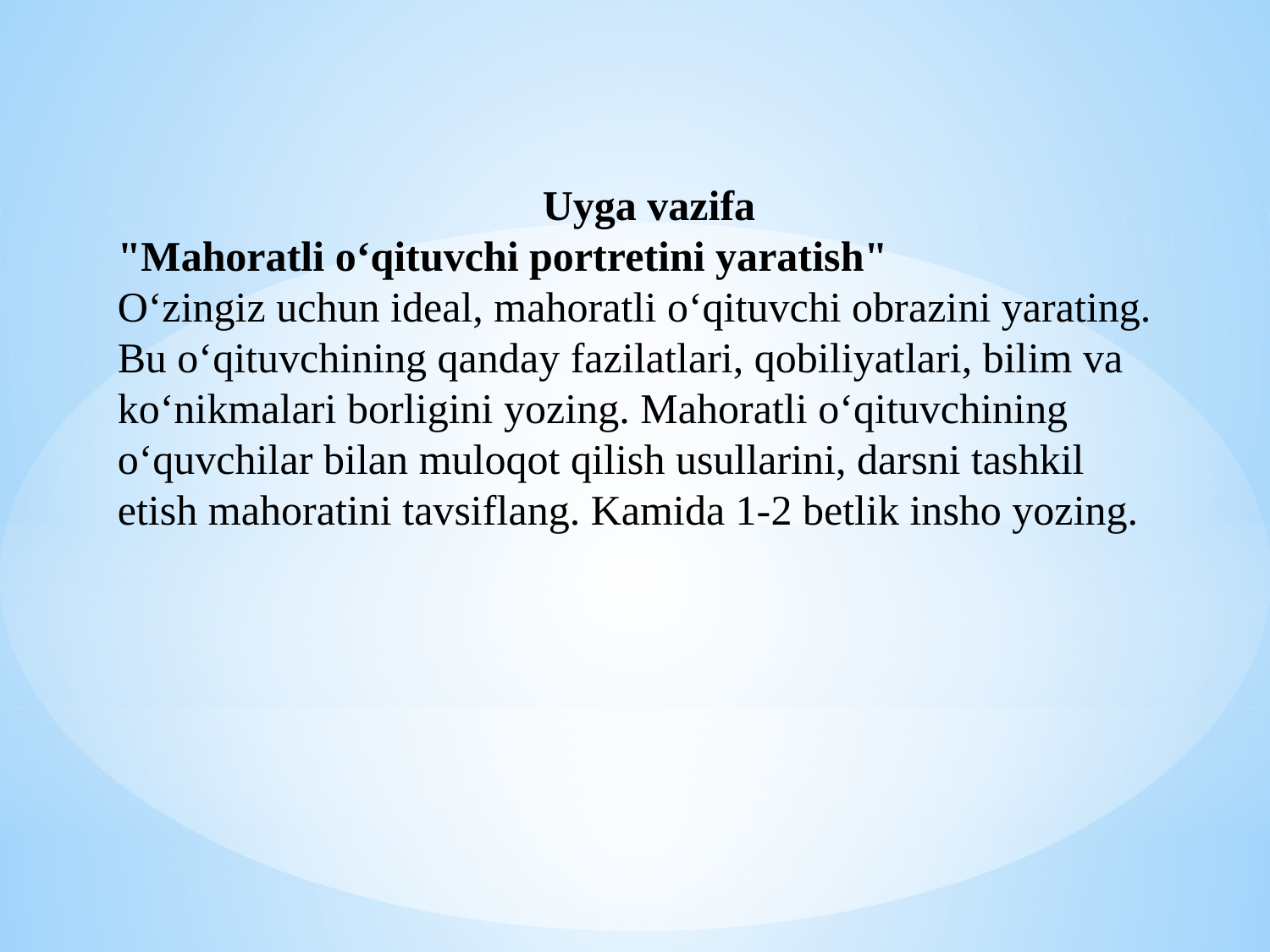

Uyga vazifa
"Mahoratli o‘qituvchi portretini yaratish"
O‘zingiz uchun ideal, mahoratli o‘qituvchi obrazini yarating. Bu o‘qituvchining qanday fazilatlari, qobiliyatlari, bilim va ko‘nikmalari borligini yozing. Mahoratli o‘qituvchining o‘quvchilar bilan muloqot qilish usullarini, darsni tashkil etish mahoratini tavsiflang. Kamida 1-2 betlik insho yozing.